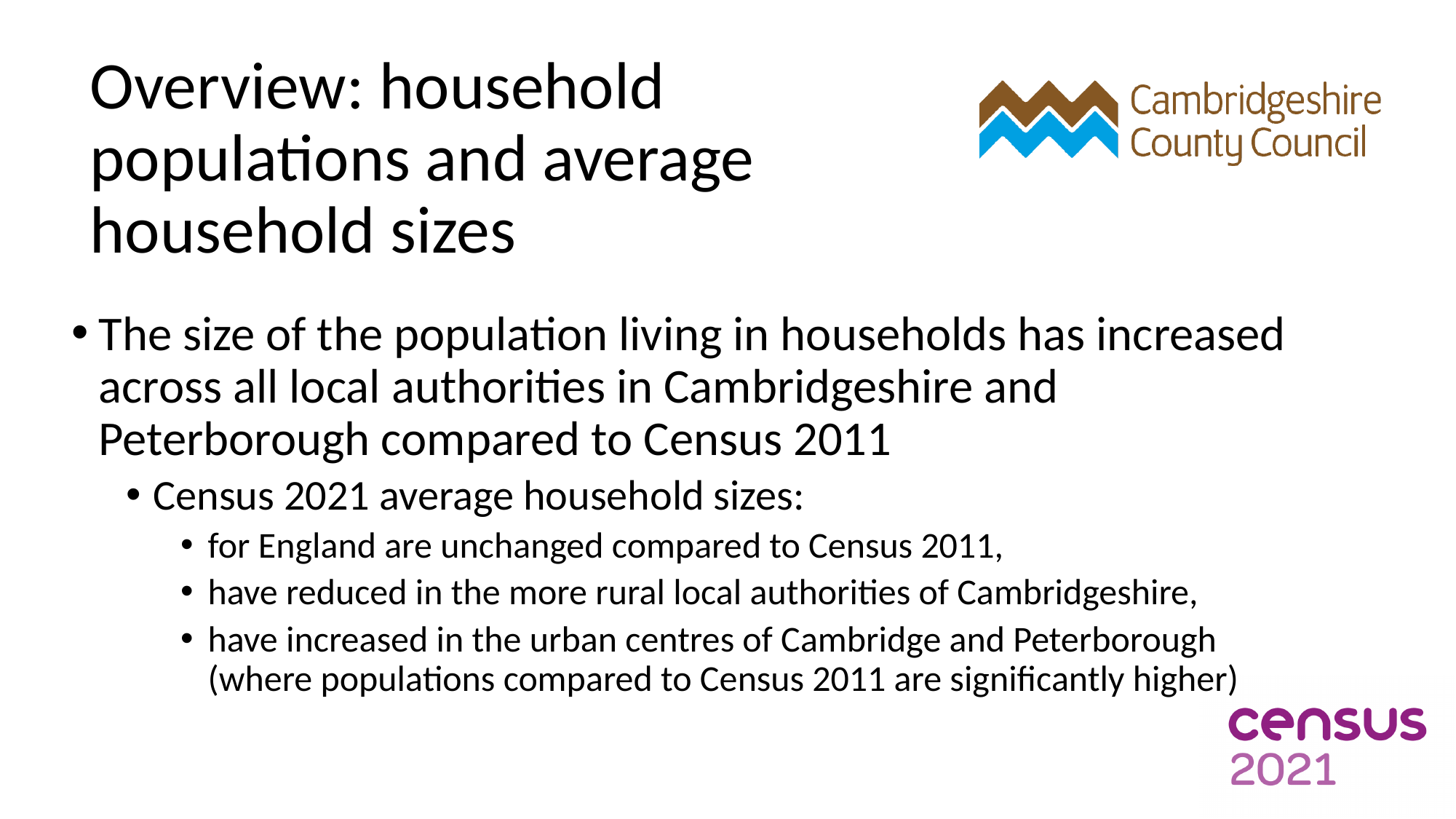

# Overview: household populations and average household sizes
The size of the population living in households has increased across all local authorities in Cambridgeshire and Peterborough compared to Census 2011
Census 2021 average household sizes:
for England are unchanged compared to Census 2011,
have reduced in the more rural local authorities of Cambridgeshire,
have increased in the urban centres of Cambridge and Peterborough (where populations compared to Census 2011 are significantly higher)